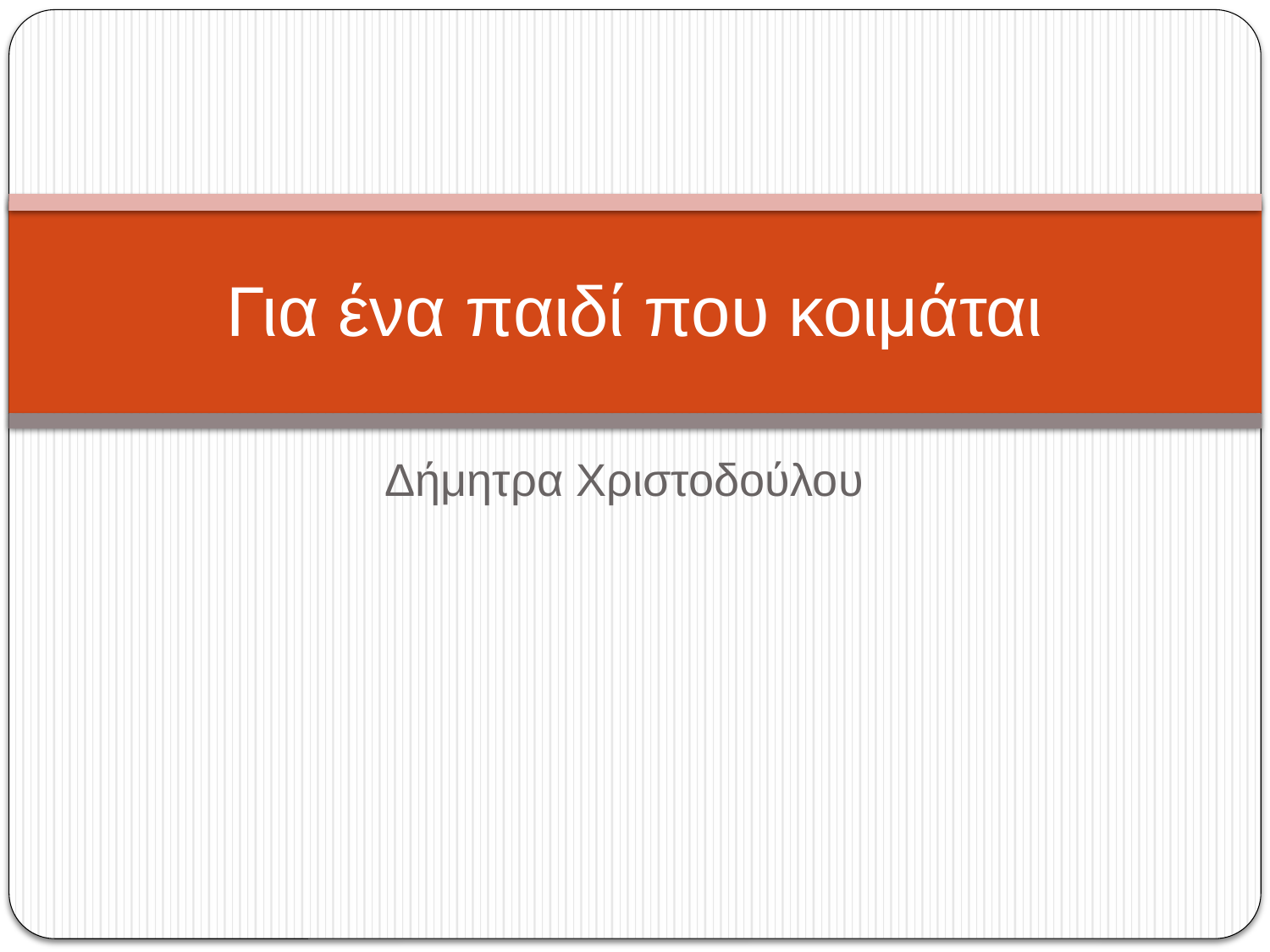

# Για ένα παιδί που κοιμάται
Δήμητρα Χριστοδούλου